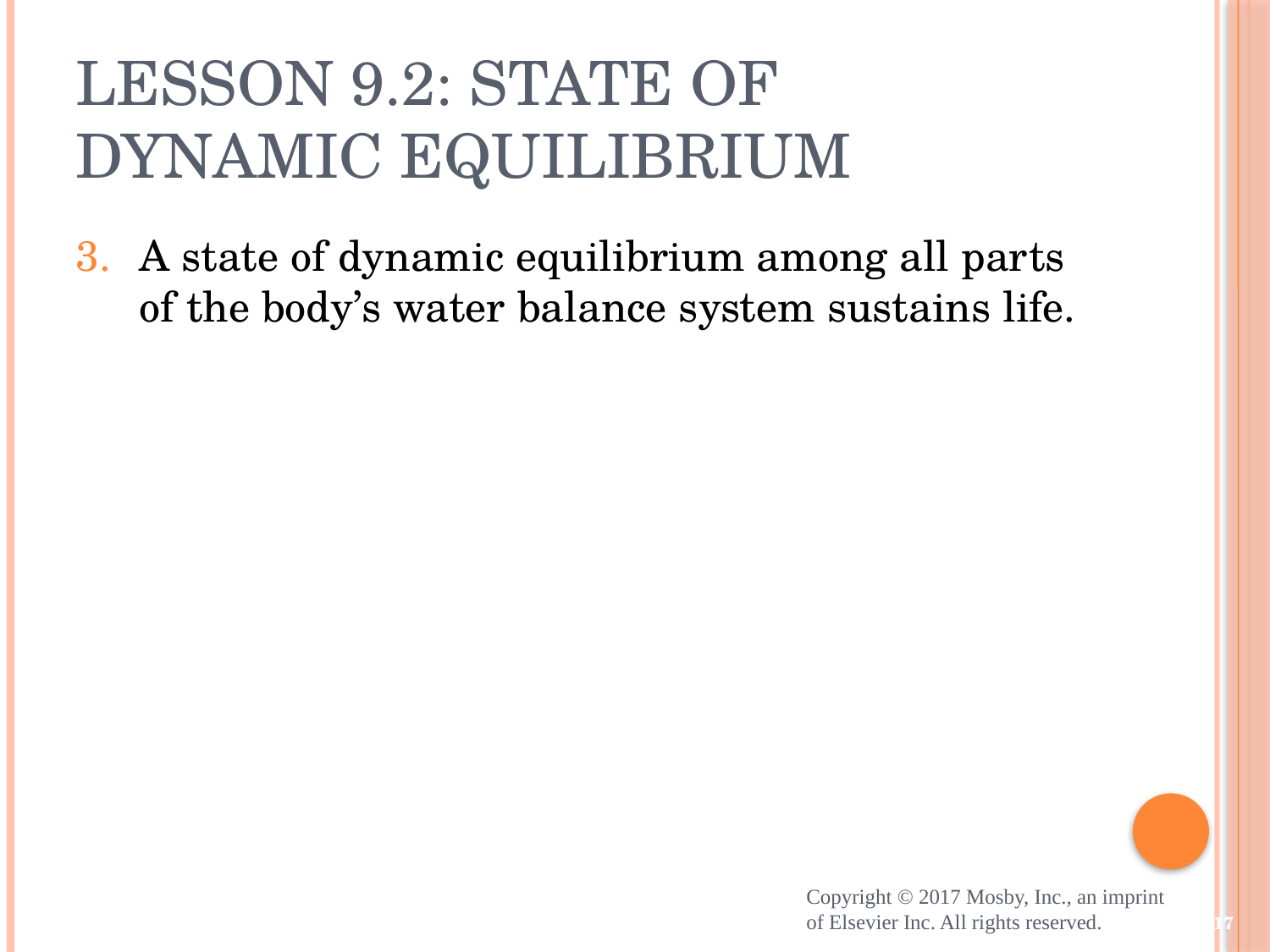

# Lesson 9.2: State of Dynamic Equilibrium
A state of dynamic equilibrium among all parts of the body’s water balance system sustains life.
Copyright © 2017 Mosby, Inc., an imprint of Elsevier Inc. All rights reserved.
17